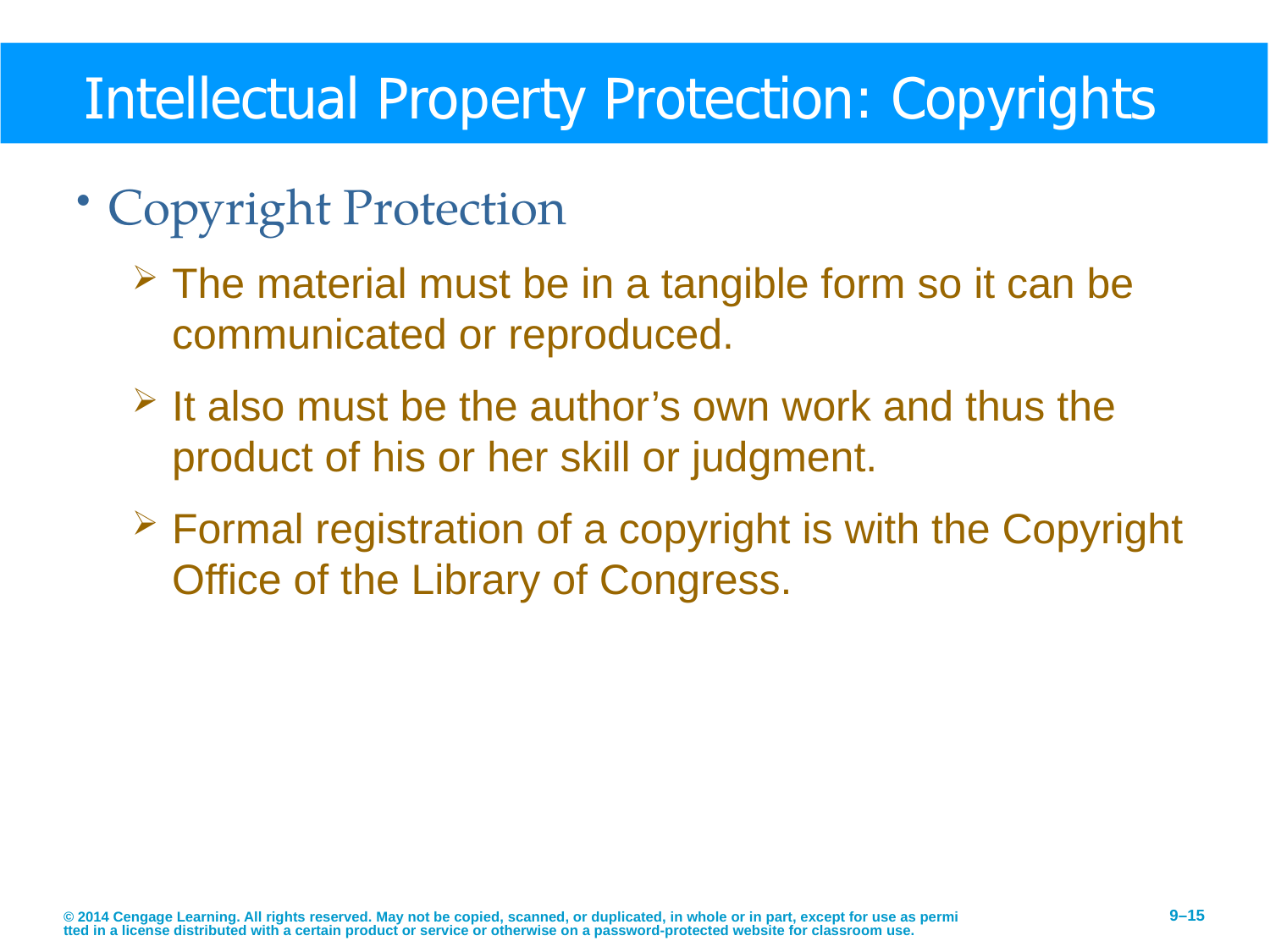

# Intellectual Property Protection: Copyrights
Copyright Protection
The material must be in a tangible form so it can be communicated or reproduced.
It also must be the author’s own work and thus the product of his or her skill or judgment.
Formal registration of a copyright is with the Copyright Office of the Library of Congress.

© 2014 Cengage Learning. All rights reserved. May not be copied, scanned, or duplicated, in whole or in part, except for use as permitted in a license distributed with a certain product or service or otherwise on a password-protected website for classroom use.
9–15